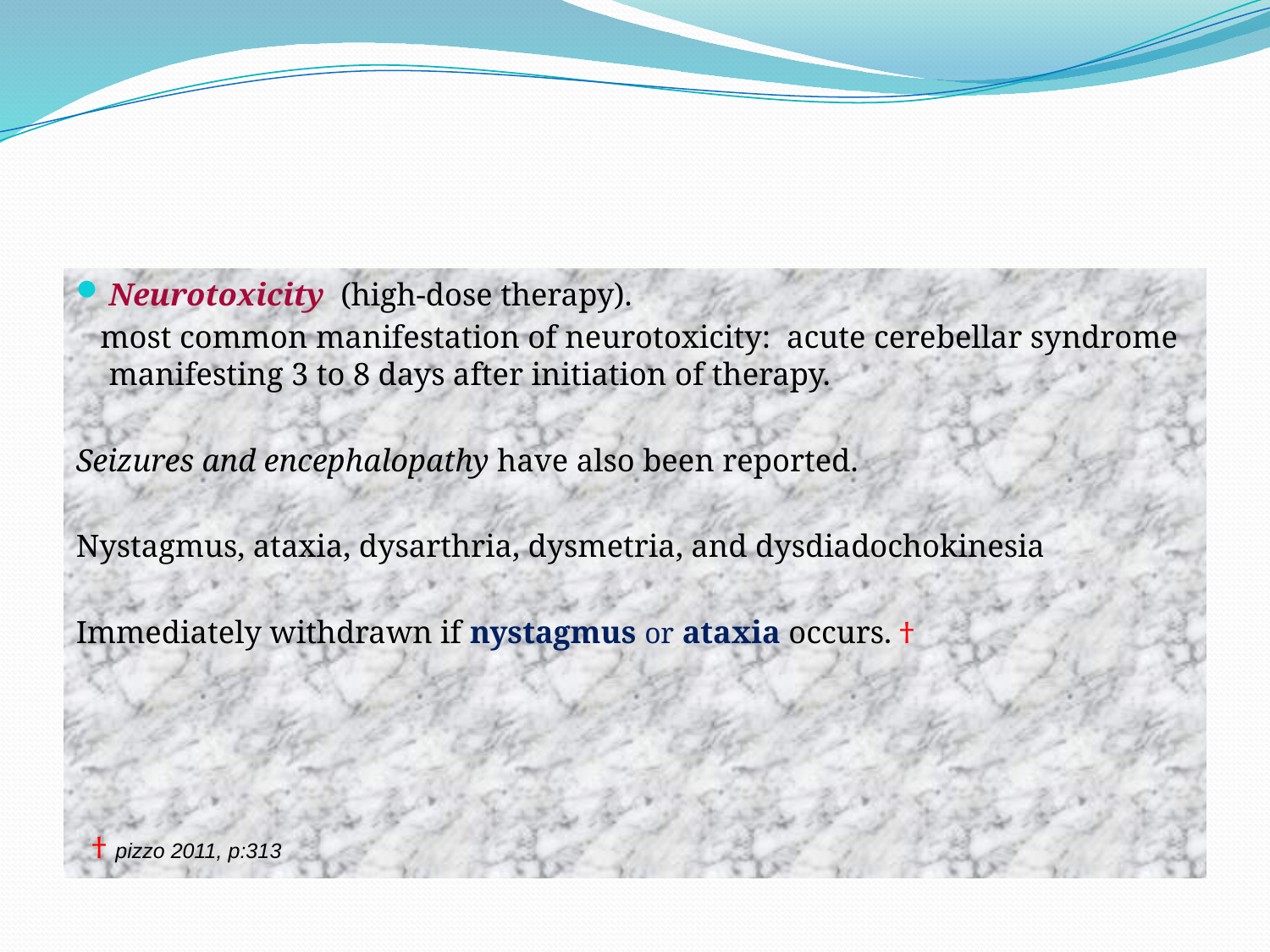

#
Neurotoxicity  (high-dose therapy).
   most common manifestation of neurotoxicity:  acute cerebellar syndrome manifesting 3 to 8 days after initiation of therapy.

Seizures and encephalopathy have also been reported.

Nystagmus, ataxia, dysarthria, dysmetria, and dysdiadochokinesia

Immediately withdrawn if nystagmus or ataxia occurs. †

  † pizzo 2011, p:313